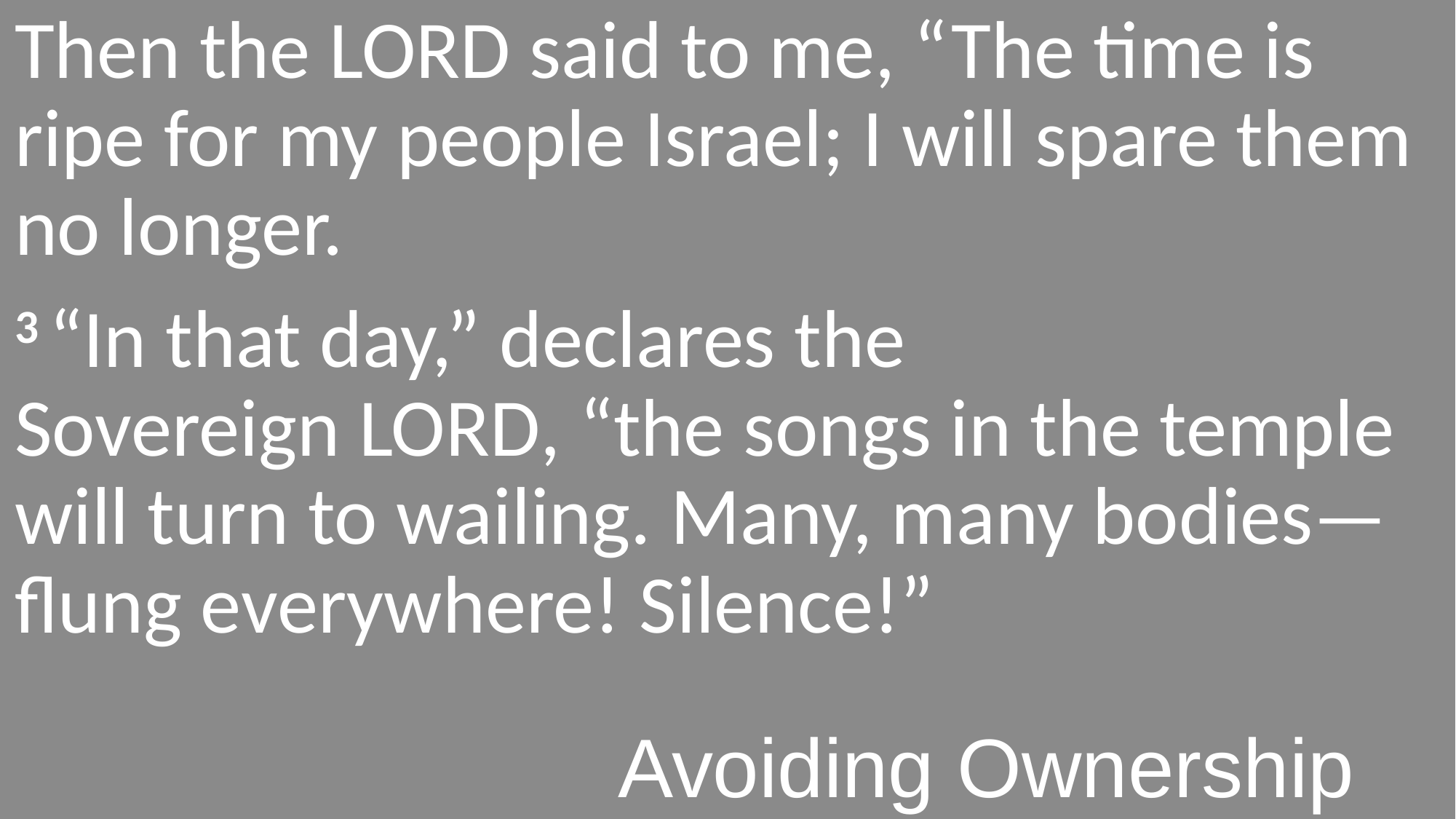

Then the Lord said to me, “The time is ripe for my people Israel; I will spare them no longer.
3 “In that day,” declares the Sovereign Lord, “the songs in the temple will turn to wailing. Many, many bodies—flung everywhere! Silence!”
#

Avoiding Ownership